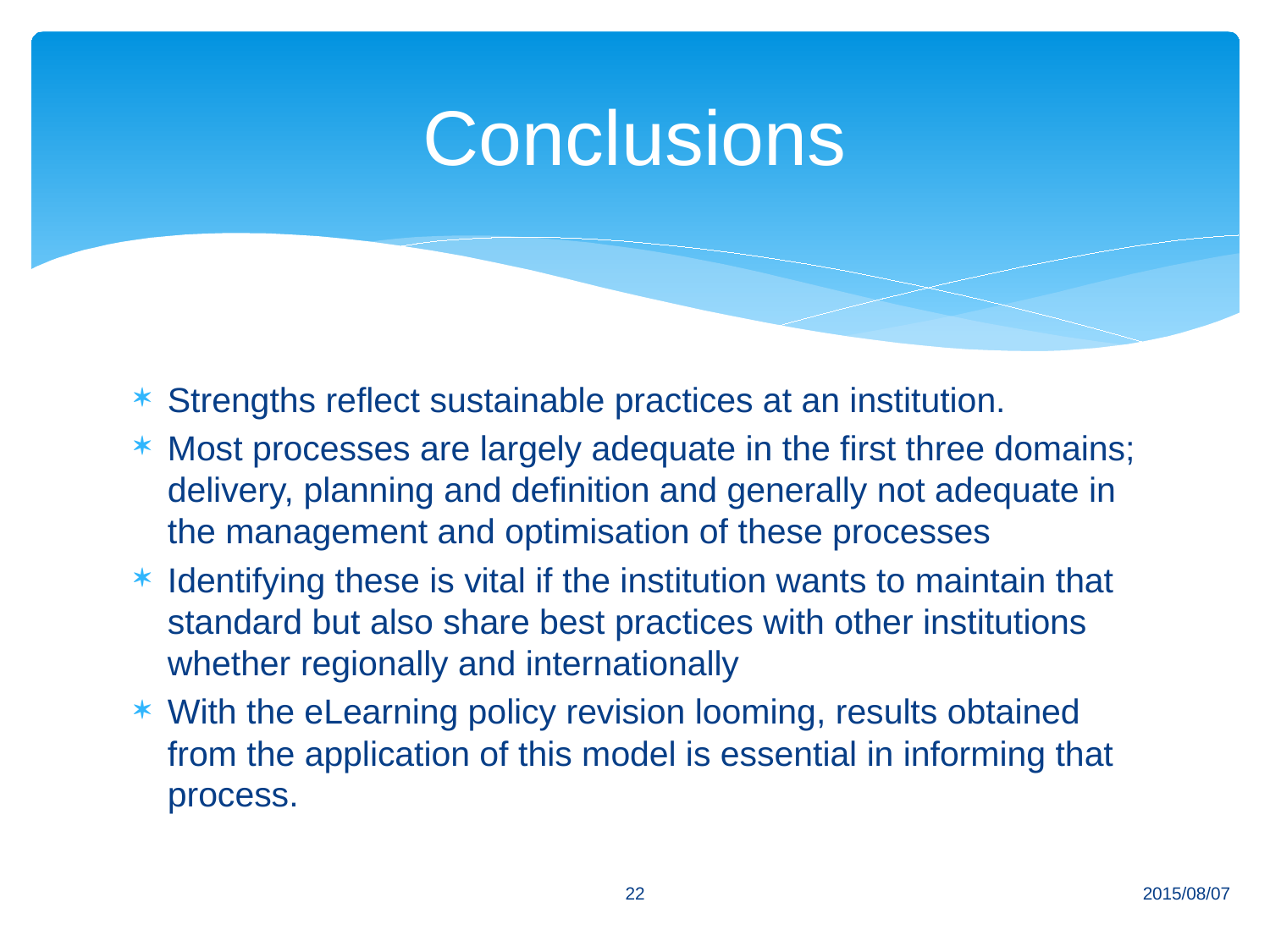

# Conclusions
Strengths reflect sustainable practices at an institution.
Most processes are largely adequate in the first three domains; delivery, planning and definition and generally not adequate in the management and optimisation of these processes
Identifying these is vital if the institution wants to maintain that standard but also share best practices with other institutions whether regionally and internationally
With the eLearning policy revision looming, results obtained from the application of this model is essential in informing that process.
22
2015/08/07